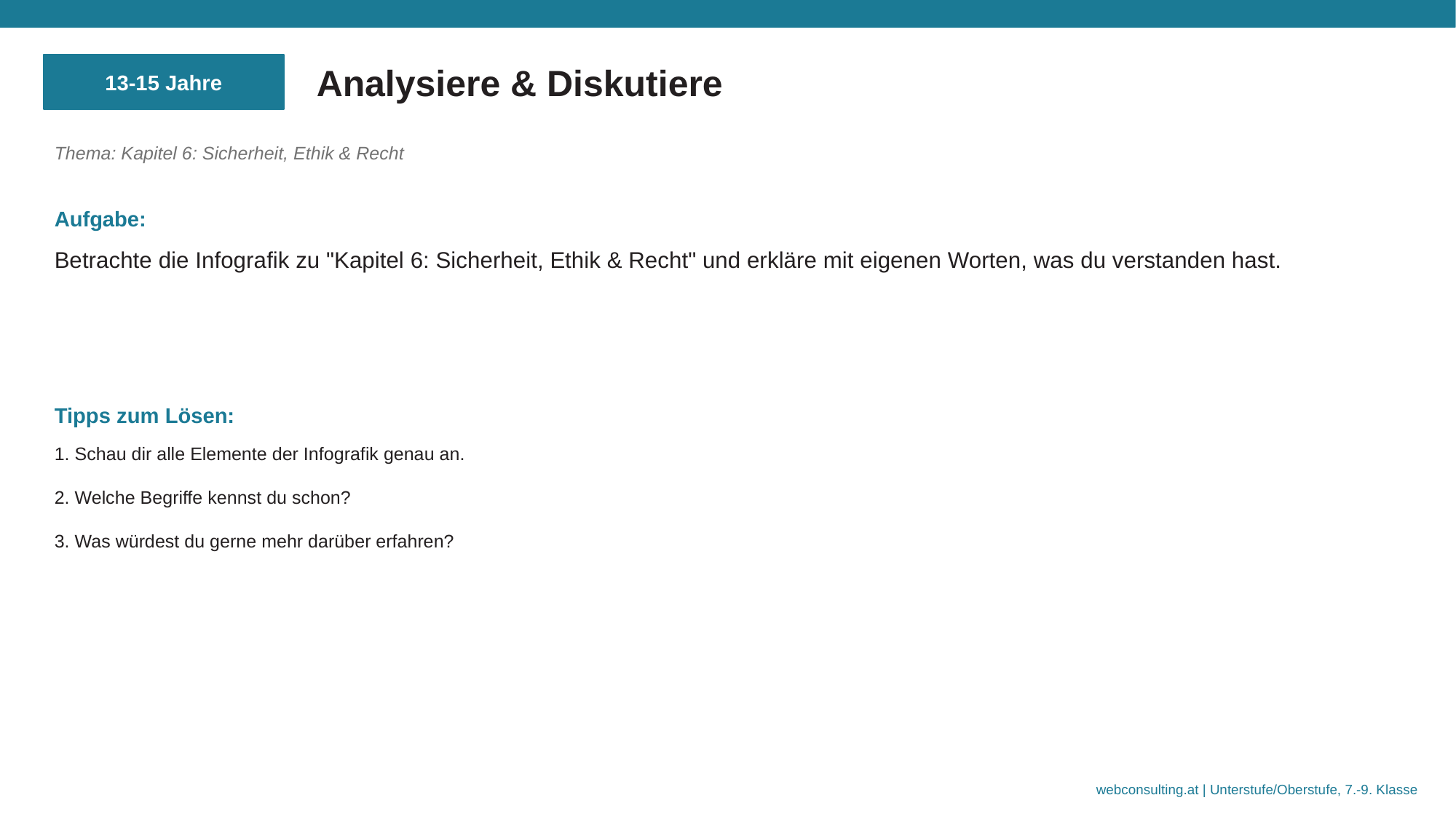

Analysiere & Diskutiere

13-15 Jahre
Thema: Kapitel 6: Sicherheit, Ethik & Recht
Aufgabe:
Betrachte die Infografik zu "Kapitel 6: Sicherheit, Ethik & Recht" und erkläre mit eigenen Worten, was du verstanden hast.
Tipps zum Lösen:
1. Schau dir alle Elemente der Infografik genau an.

2. Welche Begriffe kennst du schon?

3. Was würdest du gerne mehr darüber erfahren?

webconsulting.at | Unterstufe/Oberstufe, 7.-9. Klasse